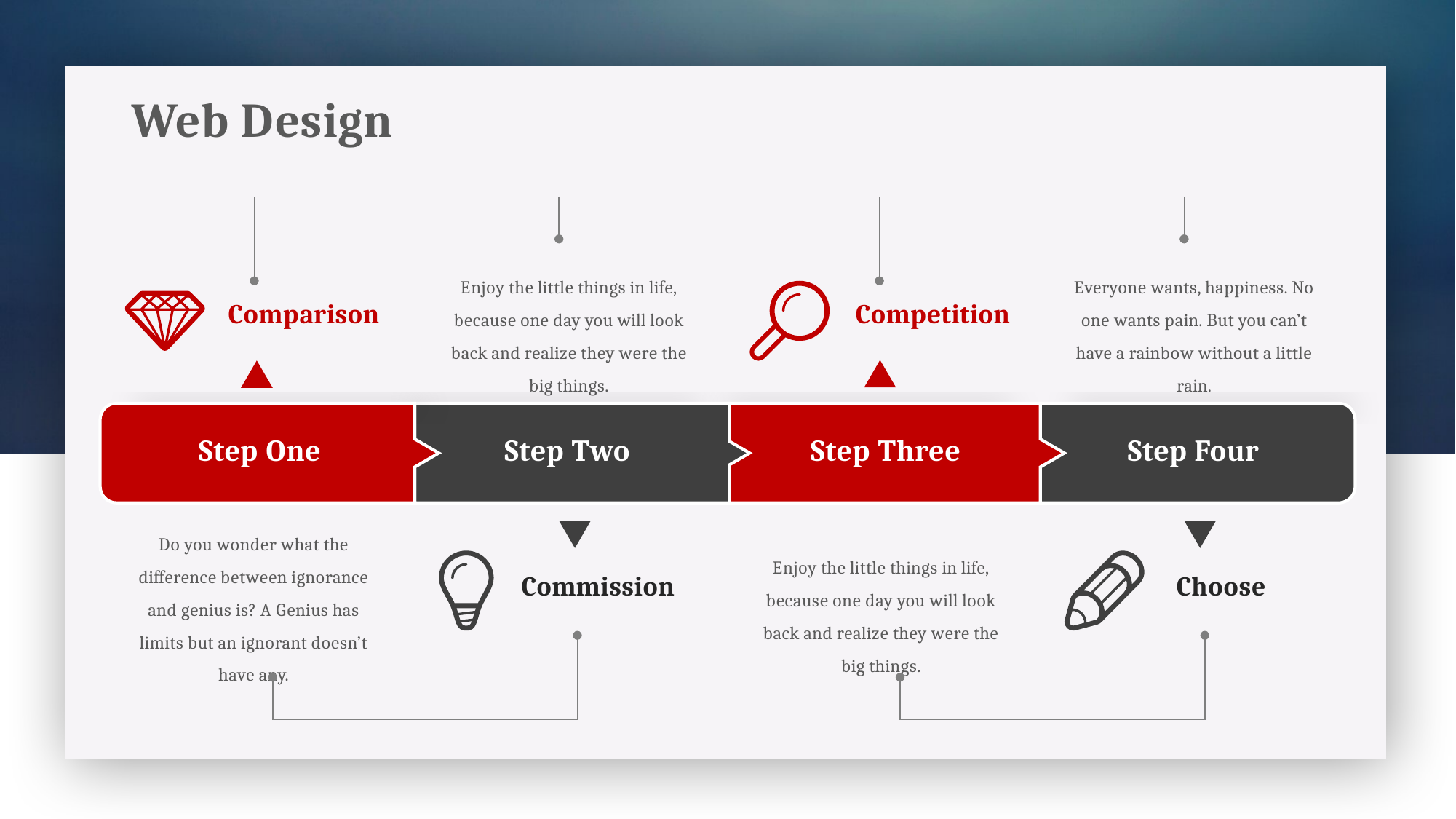

Web Design
Enjoy the little things in life, because one day you will look back and realize they were the big things.
Everyone wants, happiness. No one wants pain. But you can’t have a rainbow without a little rain.

Comparison
Competition

Step One
Step Two
Step Three
Step Four
Do you wonder what the difference between ignorance and genius is? A Genius has limits but an ignorant doesn’t have any.

Enjoy the little things in life, because one day you will look back and realize they were the big things.

Commission
Choose